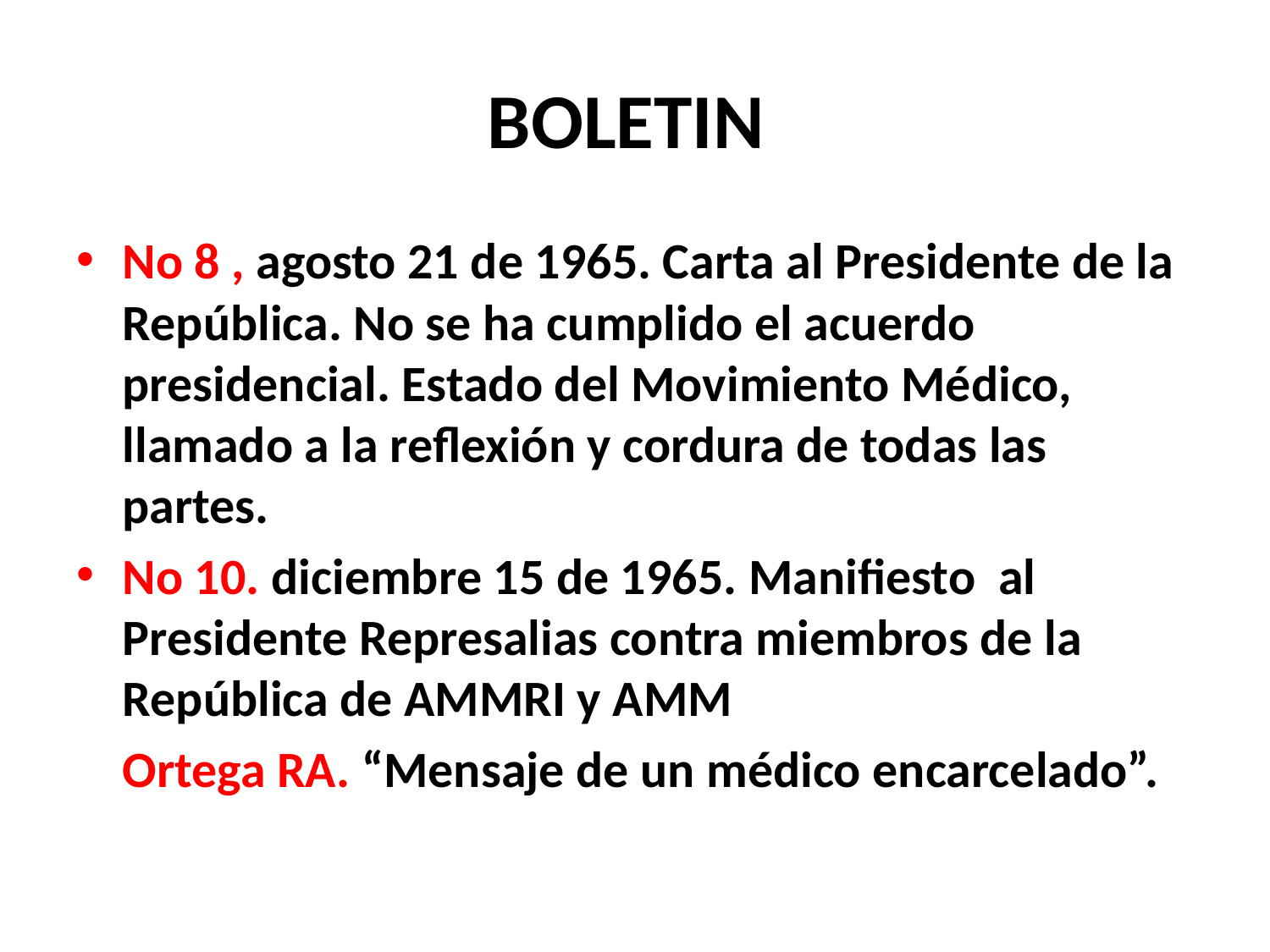

# BOLETIN
No 8 , agosto 21 de 1965. Carta al Presidente de la República. No se ha cumplido el acuerdo presidencial. Estado del Movimiento Médico, llamado a la reflexión y cordura de todas las partes.
No 10. diciembre 15 de 1965. Manifiesto  al Presidente Represalias contra miembros de la República de AMMRI y AMM
	Ortega RA. “Mensaje de un médico encarcelado”.